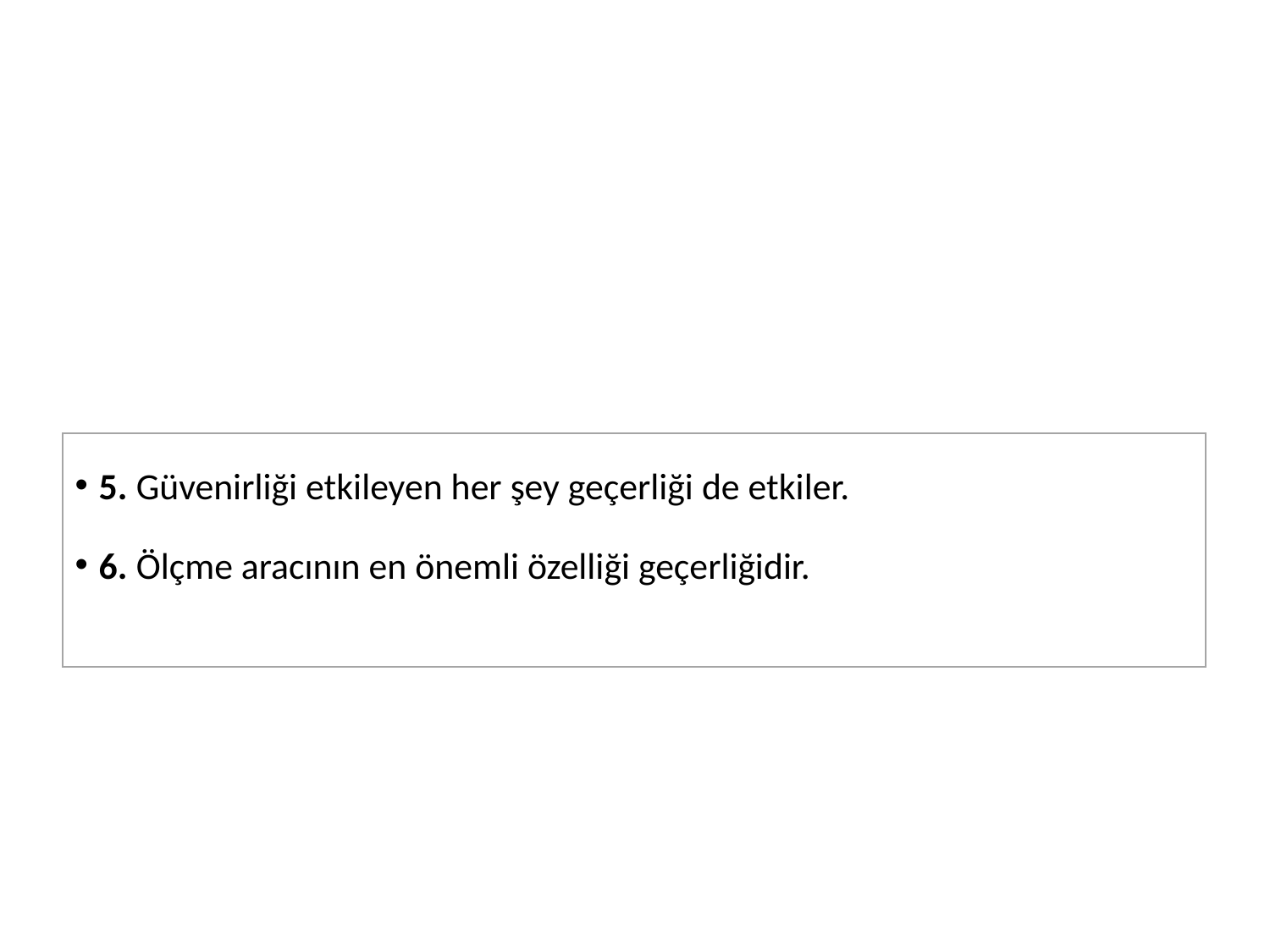

5. Güvenirliği etkileyen her şey geçerliği de etkiler.
6. Ölçme aracının en önemli özelliği geçerliğidir.